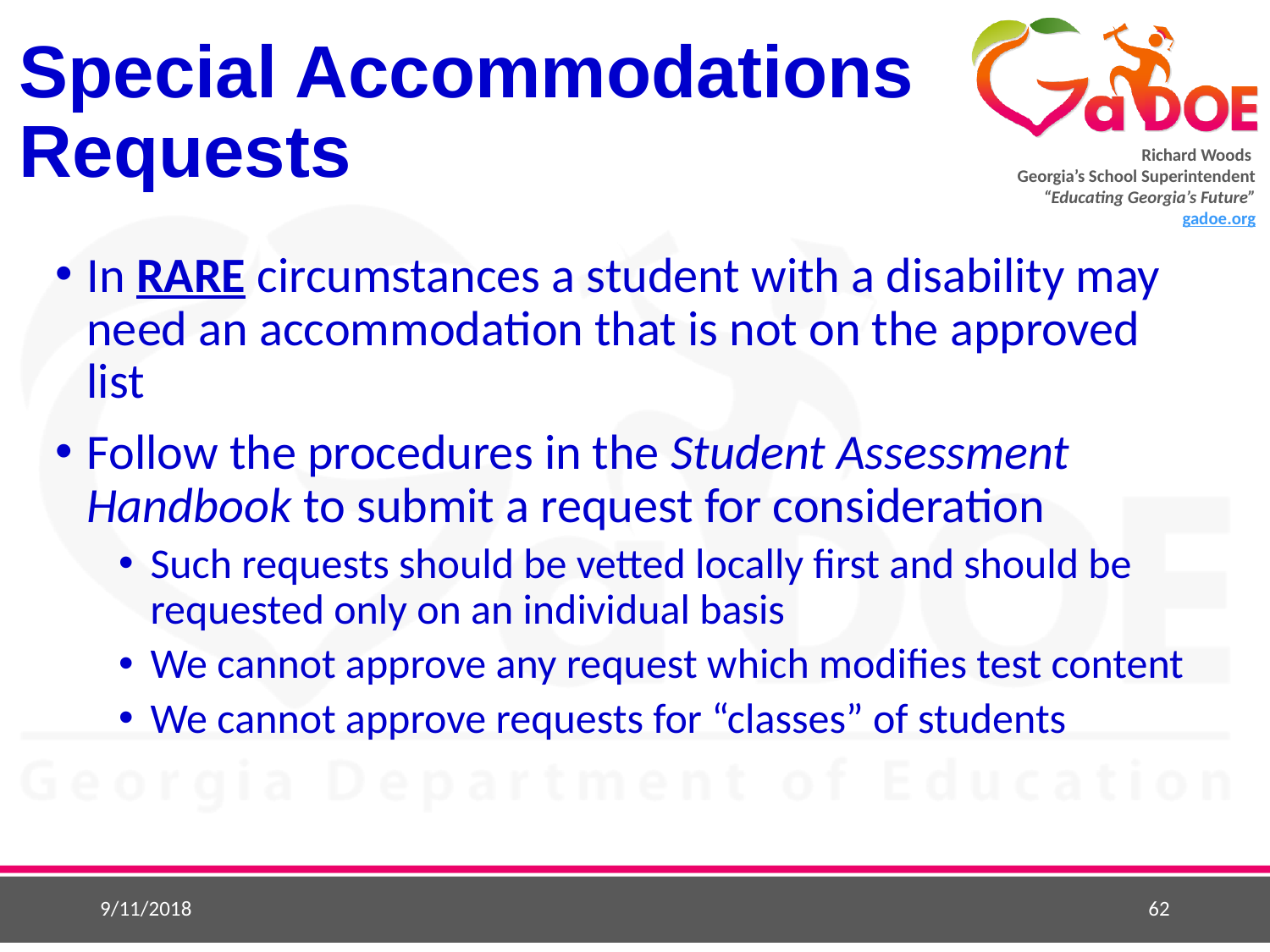

# Special Accommodations Requests
In RARE circumstances a student with a disability may need an accommodation that is not on the approved list
Follow the procedures in the Student Assessment Handbook to submit a request for consideration
Such requests should be vetted locally first and should be requested only on an individual basis
We cannot approve any request which modifies test content
We cannot approve requests for “classes” of students
9/11/2018
62